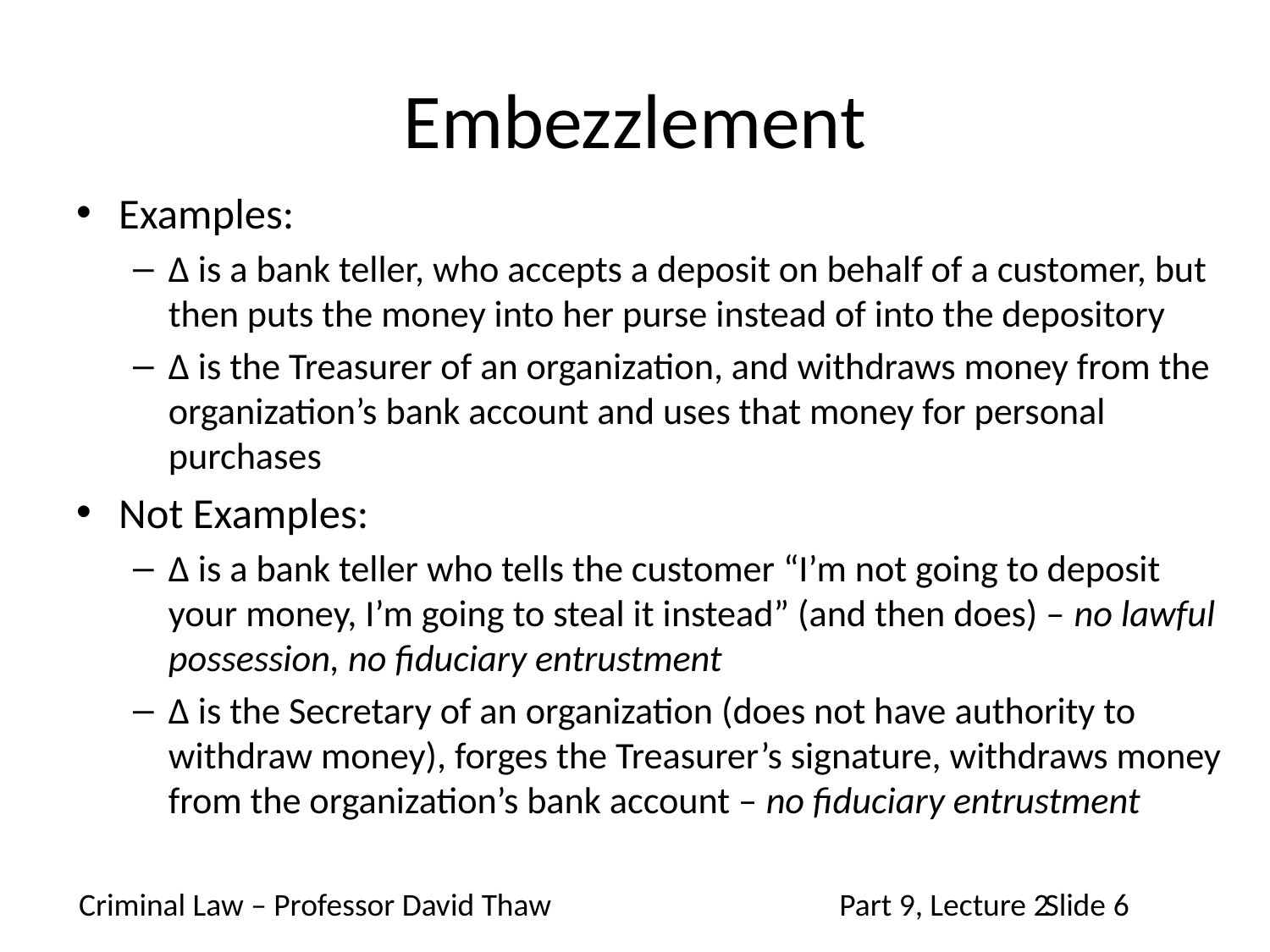

# Embezzlement
Examples:
Δ is a bank teller, who accepts a deposit on behalf of a customer, but then puts the money into her purse instead of into the depository
Δ is the Treasurer of an organization, and withdraws money from the organization’s bank account and uses that money for personal purchases
Not Examples:
Δ is a bank teller who tells the customer “I’m not going to deposit your money, I’m going to steal it instead” (and then does) – no lawful possession, no fiduciary entrustment
Δ is the Secretary of an organization (does not have authority to withdraw money), forges the Treasurer’s signature, withdraws money from the organization’s bank account – no fiduciary entrustment